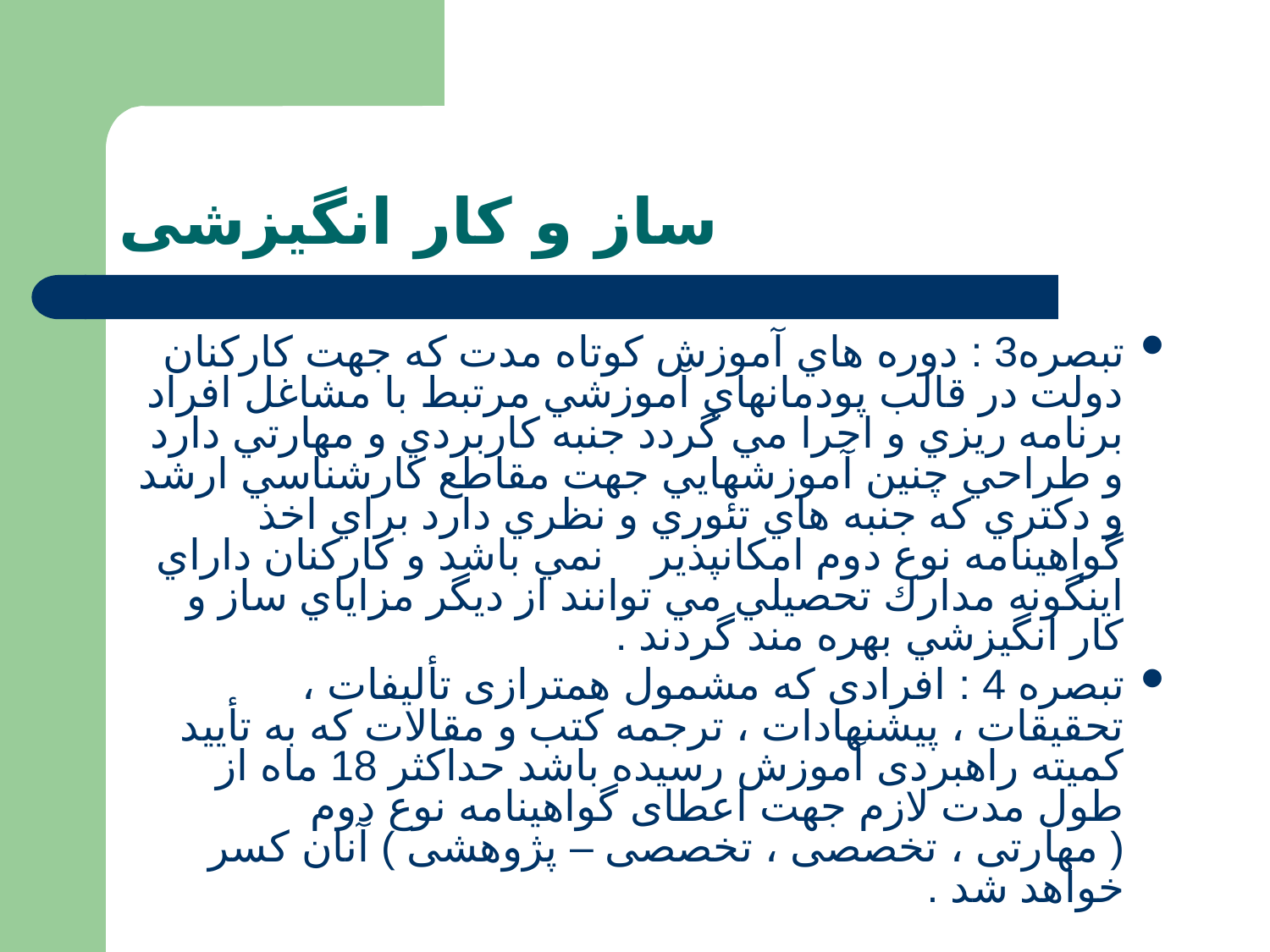

# ساز و کار انگیزشی
تبصره3 : دوره هاي آموزش كوتاه مدت كه جهت كاركنان دولت در قالب پودمانهاي آموزشي مرتبط با مشاغل افراد برنامه ريزي و اجرا مي گردد جنبه كاربردي و مهارتي دارد  و طراحي چنين آموزشهايي جهت مقاطع كارشناسي ارشد و دكتري كه جنبه هاي تئوري و نظري دارد براي اخذ گواهينامه نوع دوم امكانپذير    نمي باشد و كاركنان داراي اينگونه مدارك تحصيلي مي توانند از ديگر مزاياي ساز و كار انگيزشي بهره مند گردند .
تبصره 4 : افرادی که مشمول همترازی تألیفات ، تحقیقات ، پیشنهادات ، ترجمه کتب و مقالات که به تأیید کمیته راهبردی آموزش رسیده باشد حداکثر 18 ماه از طول مدت لازم جهت اعطای گواهینامه نوع دوم ( مهارتی ، تخصصی ، تخصصی – پژوهشی ) آنان کسر خواهد شد .